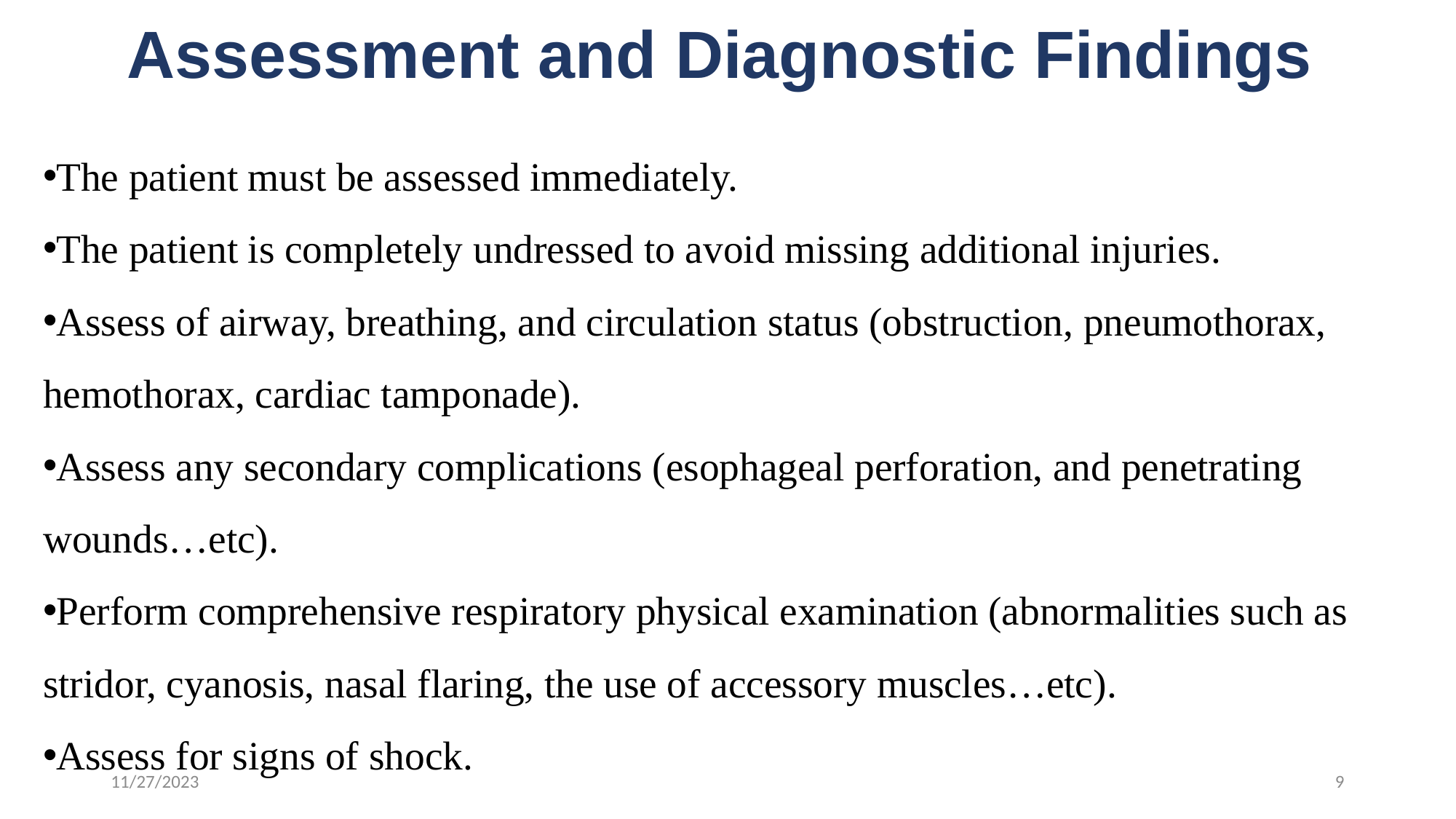

# Assessment and Diagnostic Findings
The patient must be assessed immediately.
The patient is completely undressed to avoid missing additional injuries.
Assess of airway, breathing, and circulation status (obstruction, pneumothorax, hemothorax, cardiac tamponade).
Assess any secondary complications (esophageal perforation, and penetrating wounds…etc).
Perform comprehensive respiratory physical examination (abnormalities such as stridor, cyanosis, nasal flaring, the use of accessory muscles…etc).
Assess for signs of shock.
11/27/2023
9